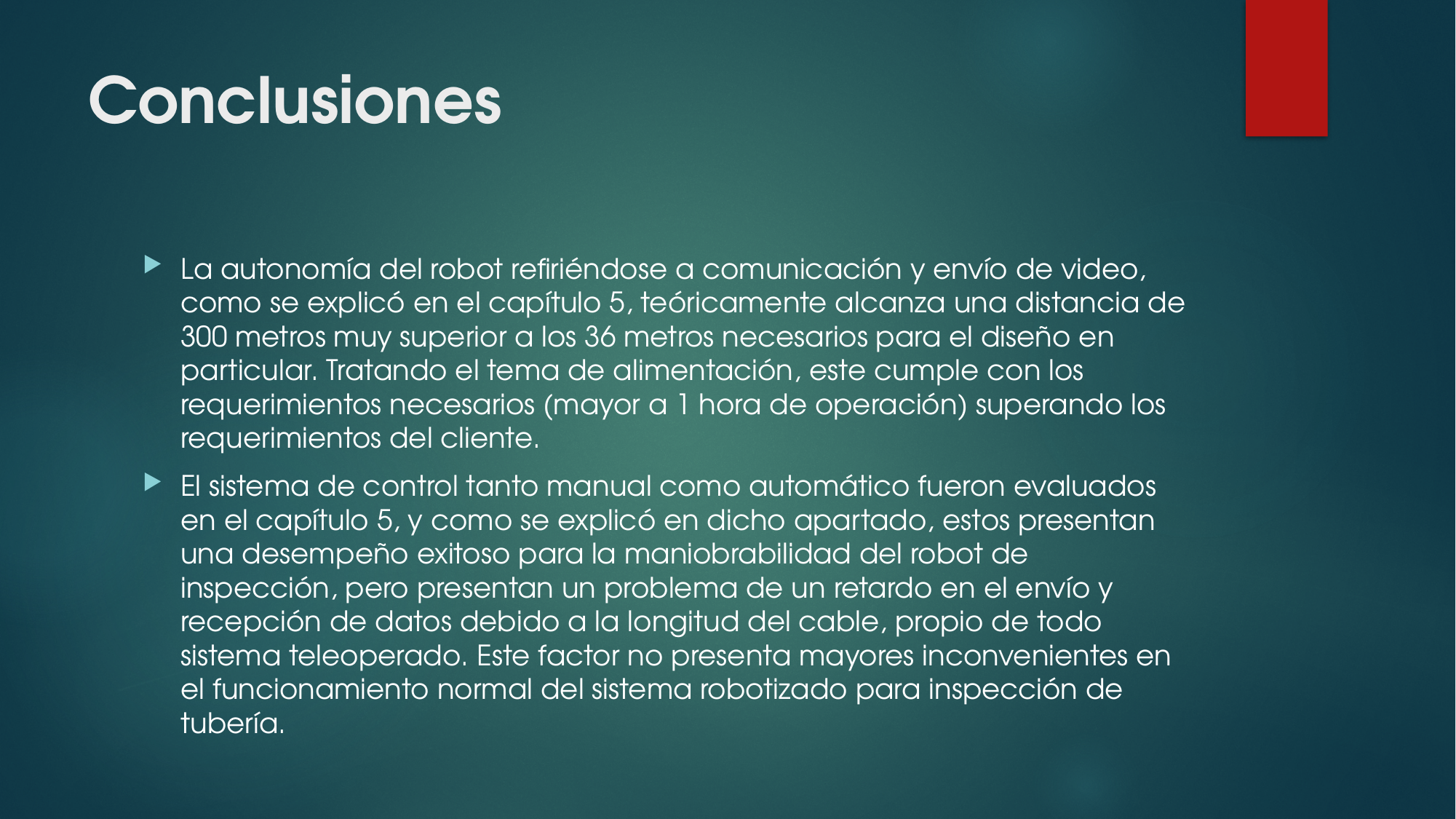

# Conclusiones
La autonomía del robot refiriéndose a comunicación y envío de video, como se explicó en el capítulo 5, teóricamente alcanza una distancia de 300 metros muy superior a los 36 metros necesarios para el diseño en particular. Tratando el tema de alimentación, este cumple con los requerimientos necesarios (mayor a 1 hora de operación) superando los requerimientos del cliente.
El sistema de control tanto manual como automático fueron evaluados en el capítulo 5, y como se explicó en dicho apartado, estos presentan una desempeño exitoso para la maniobrabilidad del robot de inspección, pero presentan un problema de un retardo en el envío y recepción de datos debido a la longitud del cable, propio de todo sistema teleoperado. Este factor no presenta mayores inconvenientes en el funcionamiento normal del sistema robotizado para inspección de tubería.